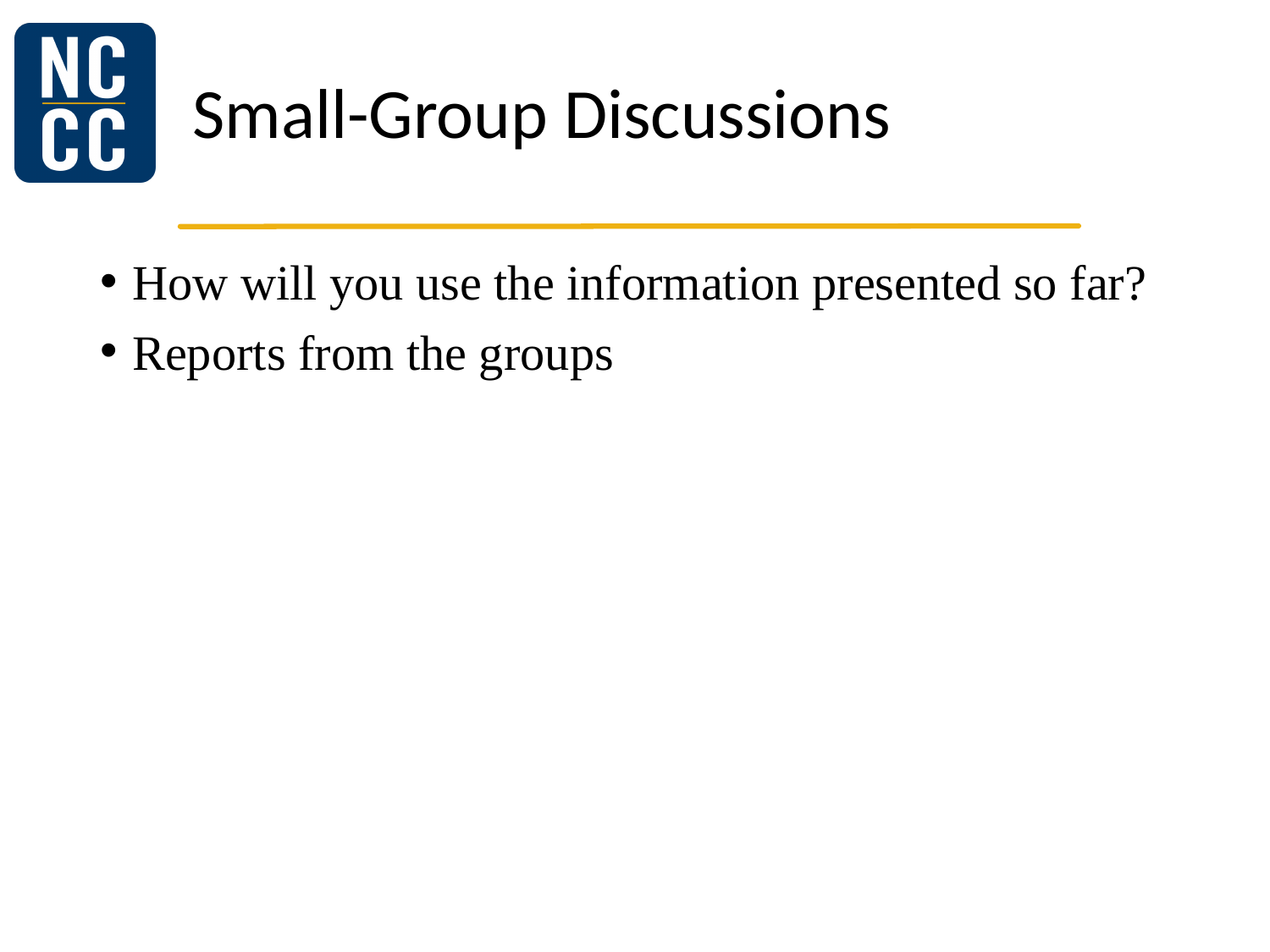

# Small-Group Discussions
How will you use the information presented so far?
Reports from the groups